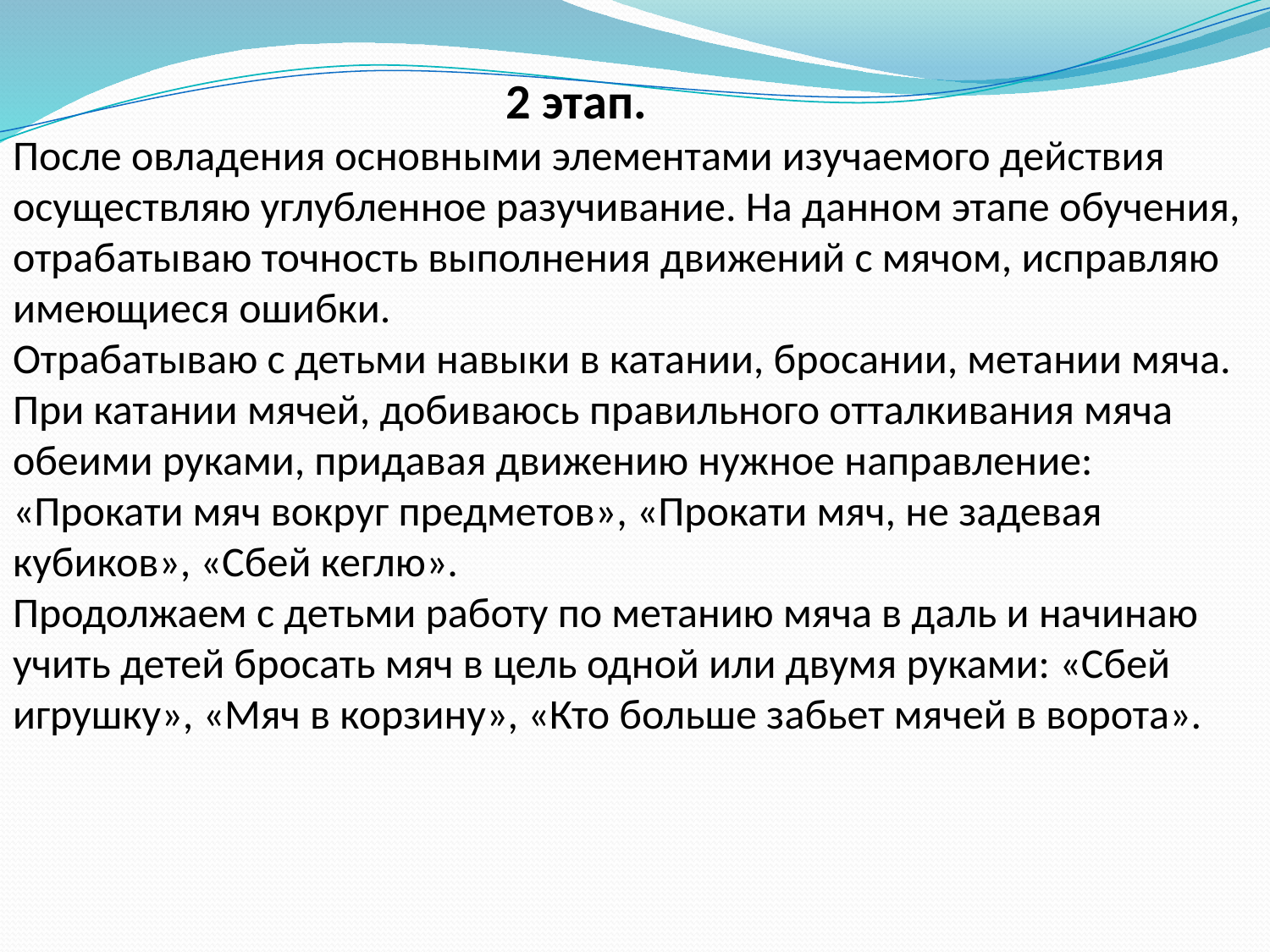

2 этап.
После овладения основными элементами изучаемого действия осуществляю углубленное разучивание. На данном этапе обучения, отрабатываю точность выполнения движений с мячом, исправляю имеющиеся ошибки.
Отрабатываю с детьми навыки в катании, бросании, метании мяча. При катании мячей, добиваюсь правильного отталкивания мяча обеими руками, придавая движению нужное направление: «Прокати мяч вокруг предметов», «Прокати мяч, не задевая кубиков», «Сбей кеглю».
Продолжаем с детьми работу по метанию мяча в даль и начинаю учить детей бросать мяч в цель одной или двумя руками: «Сбей игрушку», «Мяч в корзину», «Кто больше забьет мячей в ворота».